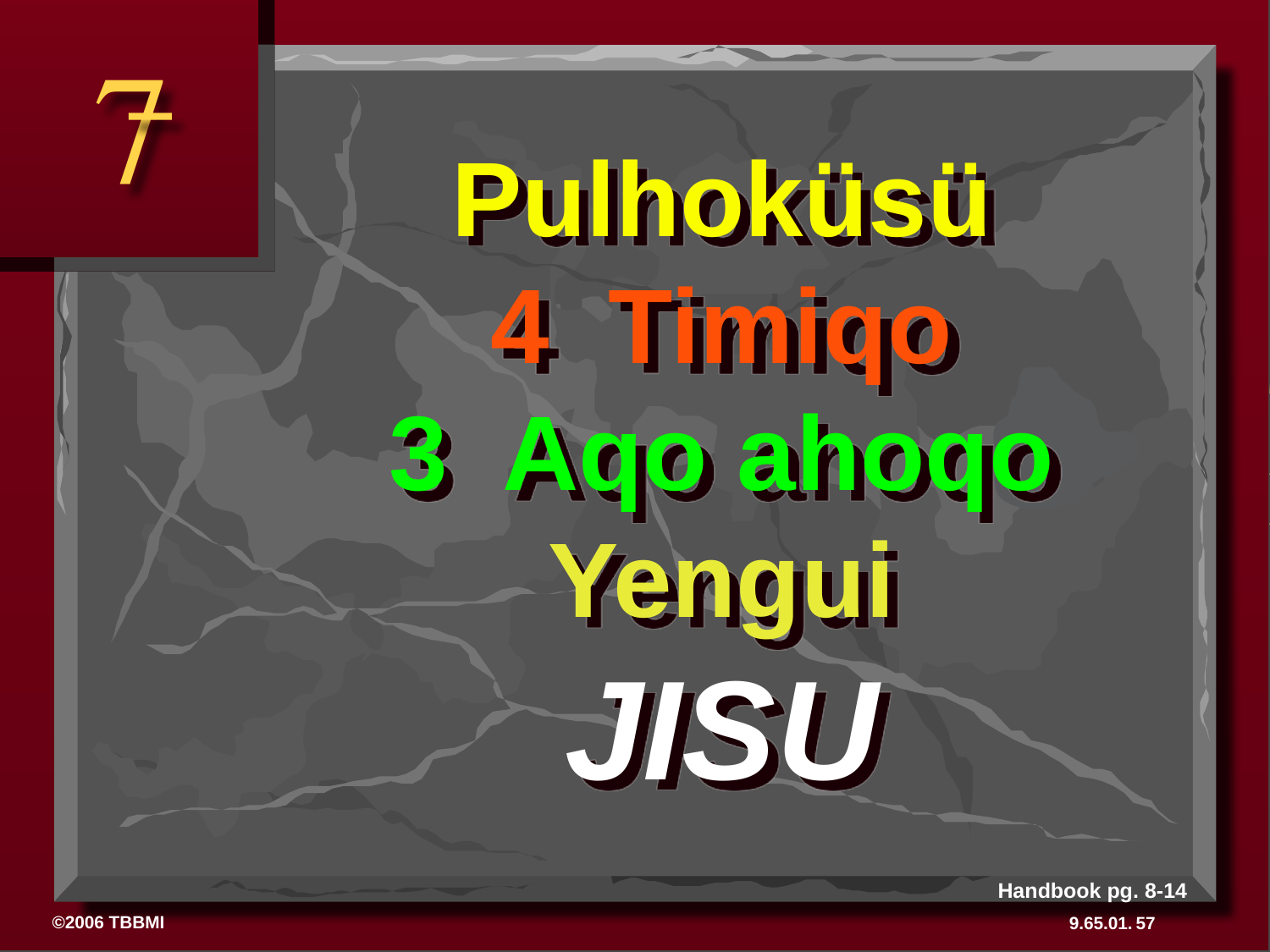

7

Pulhoküsü
4  Timiqo
3  Aqo ahoqo
Yengui
JISU
# The Basics

Handbook pg. 8-14
57